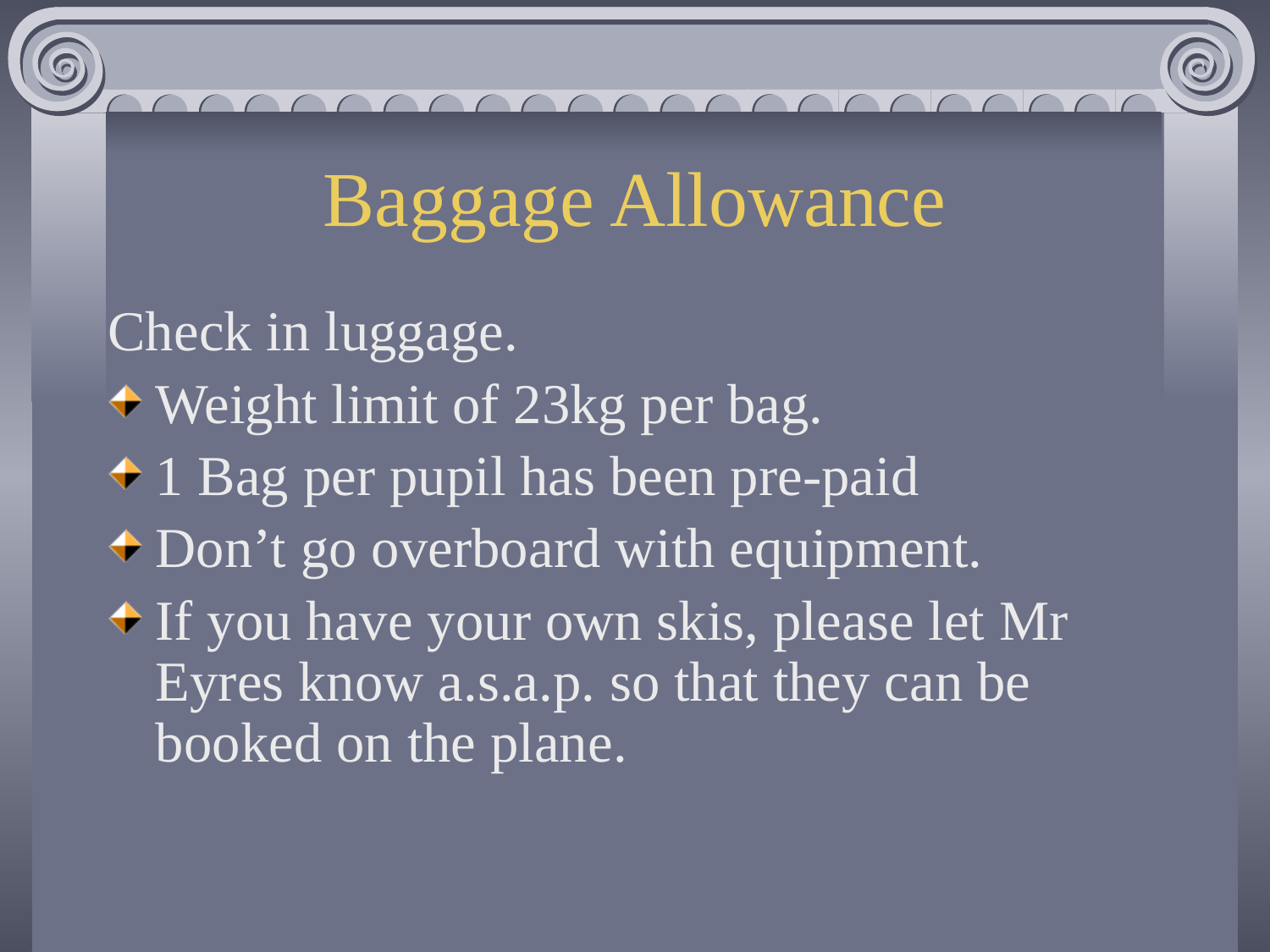

# Baggage Allowance
Check in luggage.
Weight limit of 23kg per bag.
1 Bag per pupil has been pre-paid
Don’t go overboard with equipment.
If you have your own skis, please let Mr Eyres know a.s.a.p. so that they can be booked on the plane.